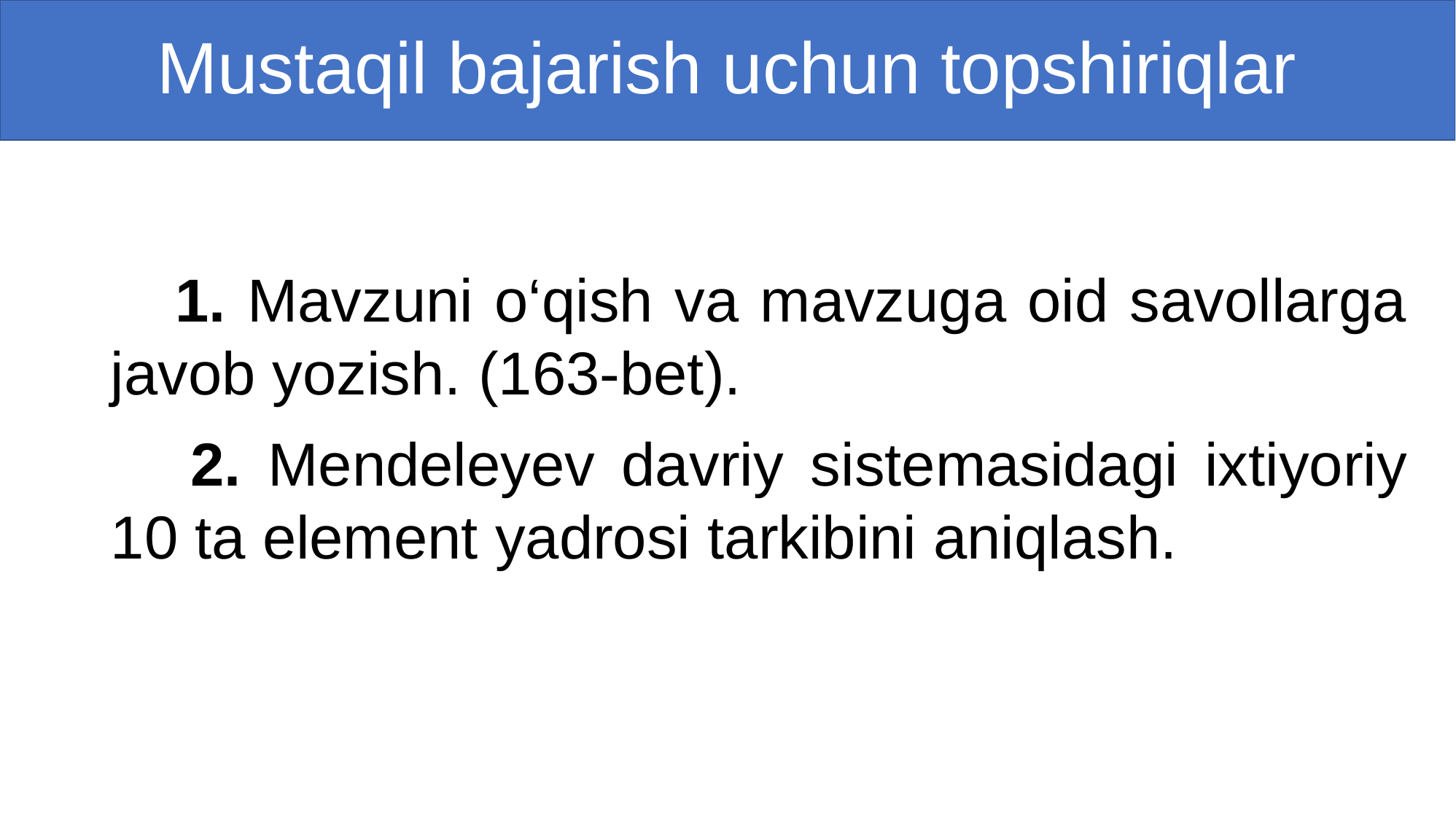

# Mustaqil bajarish uchun topshiriqlar
   1. Mavzuni o‘qish va mavzuga oid savollarga javob yozish. (163-bet).
   2. Mendeleyev davriy sistemasidagi ixtiyoriy 10 ta element yadrosi tarkibini aniqlash.